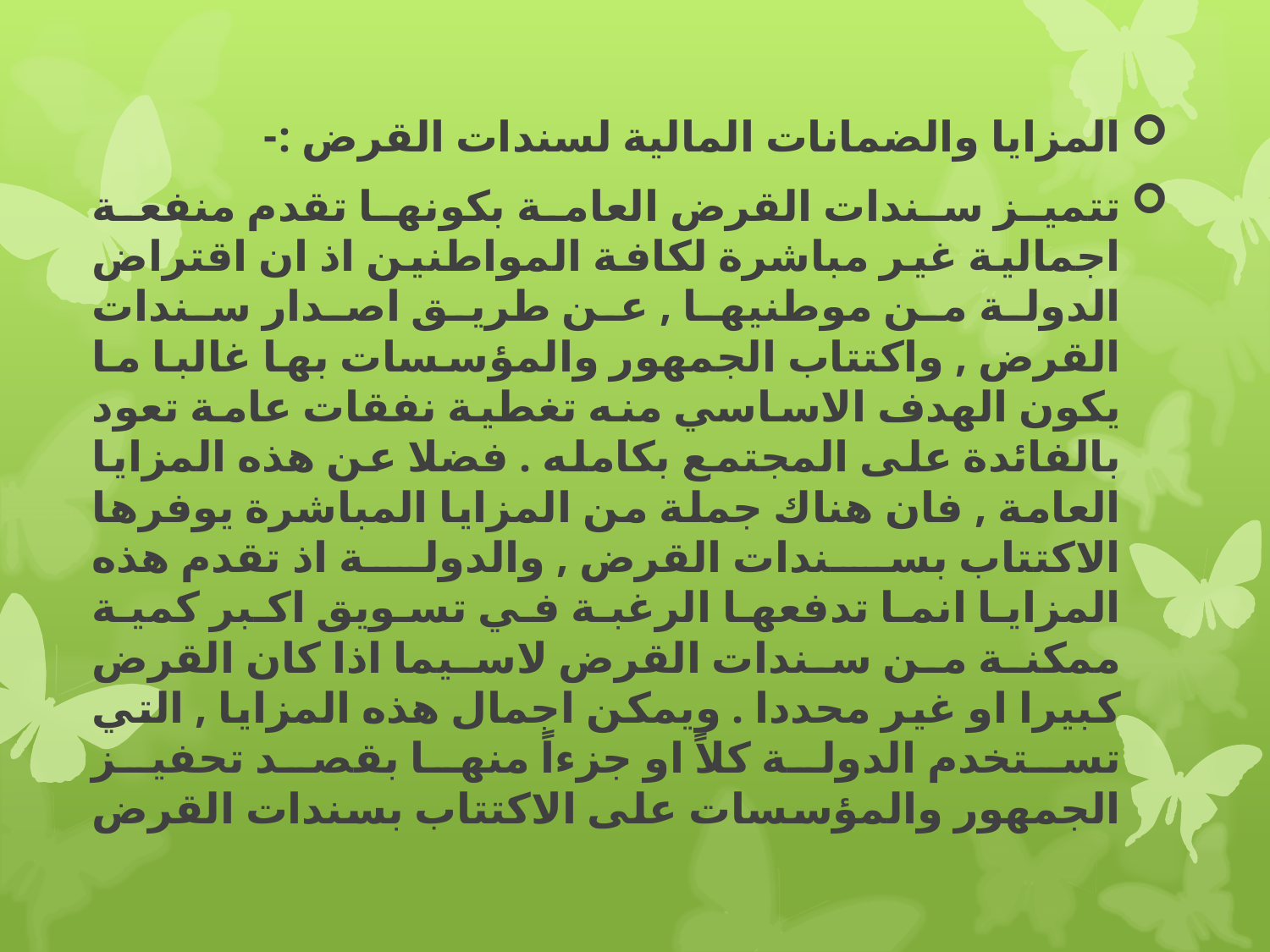

المزايا والضمانات المالية لسندات القرض :-
تتميز سندات القرض العامة بكونها تقدم منفعة اجمالية غير مباشرة لكافة المواطنين اذ ان اقتراض الدولة من موطنيها , عن طريق اصدار سندات القرض , واكتتاب الجمهور والمؤسسات بها غالبا ما يكون الهدف الاساسي منه تغطية نفقات عامة تعود بالفائدة على المجتمع بكامله . فضلا عن هذه المزايا العامة , فان هناك جملة من المزايا المباشرة يوفرها الاكتتاب بسندات القرض , والدولة اذ تقدم هذه المزايا انما تدفعها الرغبة في تسويق اكبر كمية ممكنة من سندات القرض لاسيما اذا كان القرض كبيرا او غير محددا . ويمكن اجمال هذه المزايا , التي تستخدم الدولة كلاً او جزءاً منها بقصد تحفيز الجمهور والمؤسسات على الاكتتاب بسندات القرض